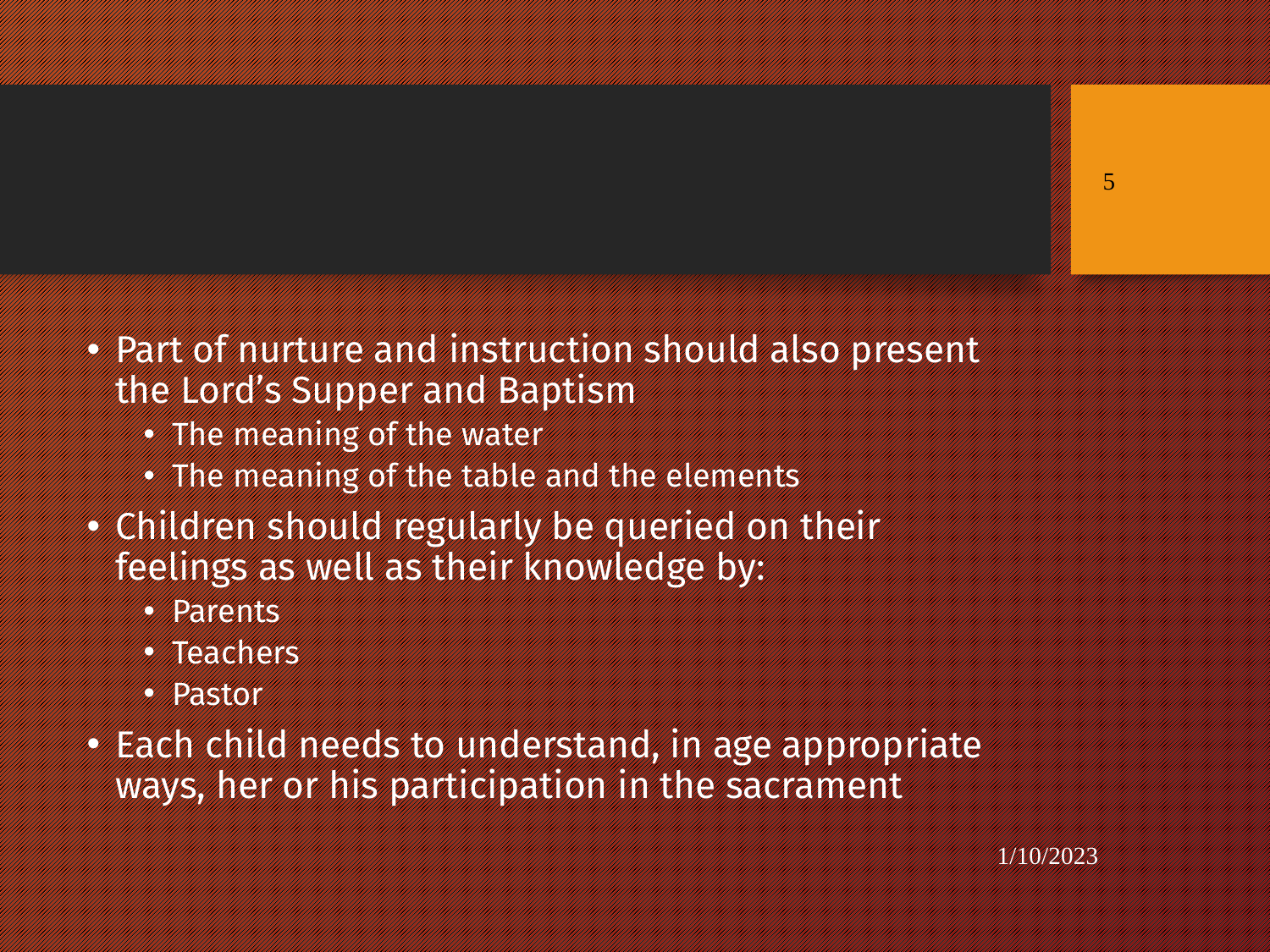

#
5
Part of nurture and instruction should also present the Lord’s Supper and Baptism
The meaning of the water
The meaning of the table and the elements
Children should regularly be queried on their feelings as well as their knowledge by:
Parents
Teachers
Pastor
Each child needs to understand, in age appropriate ways, her or his participation in the sacrament
1/10/2023